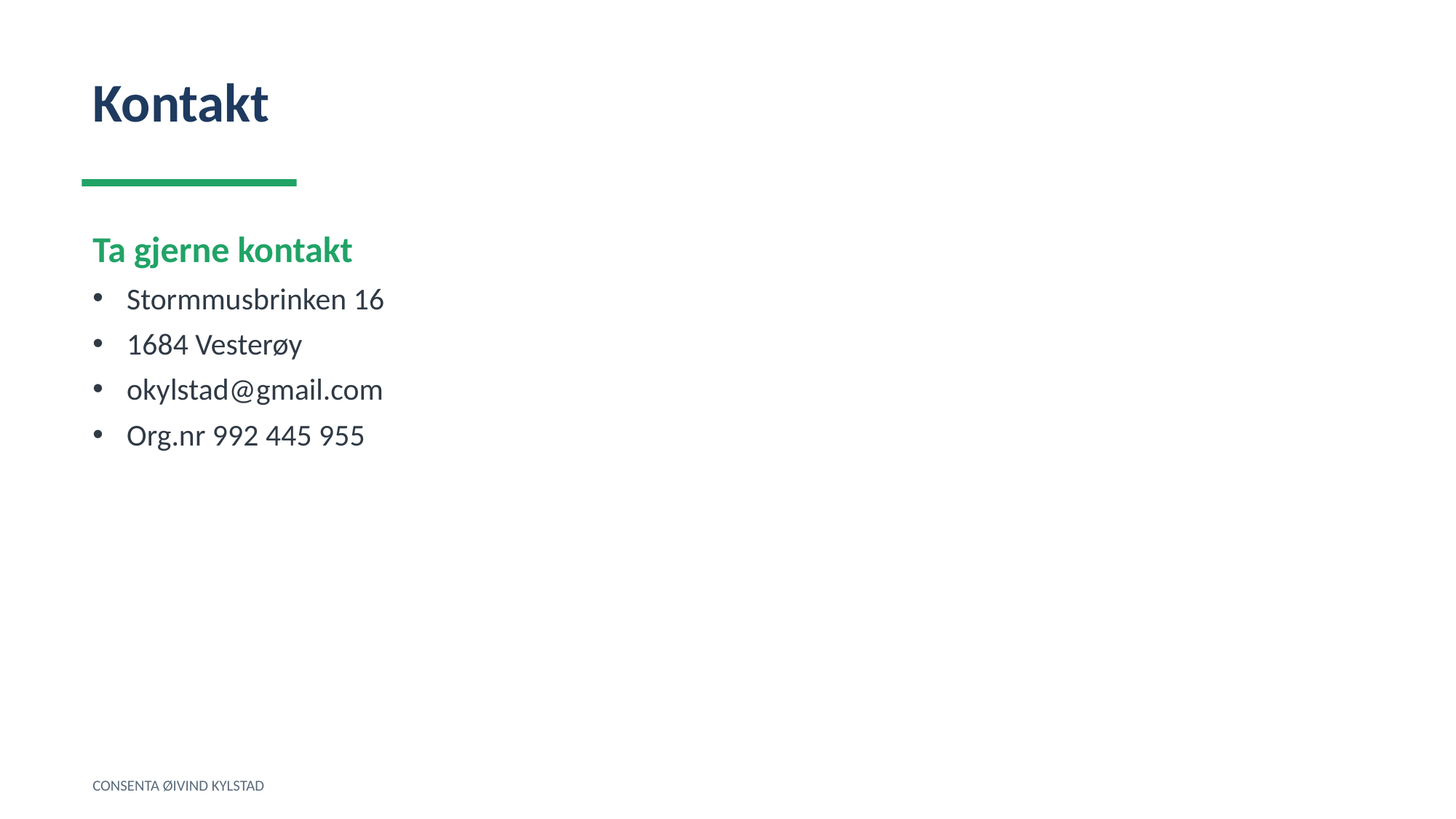

Kontakt

Ta gjerne kontakt
Stormmusbrinken 16
1684 Vesterøy
okylstad@gmail.com
Org.nr 992 445 955
CONSENTA ØIVIND KYLSTAD